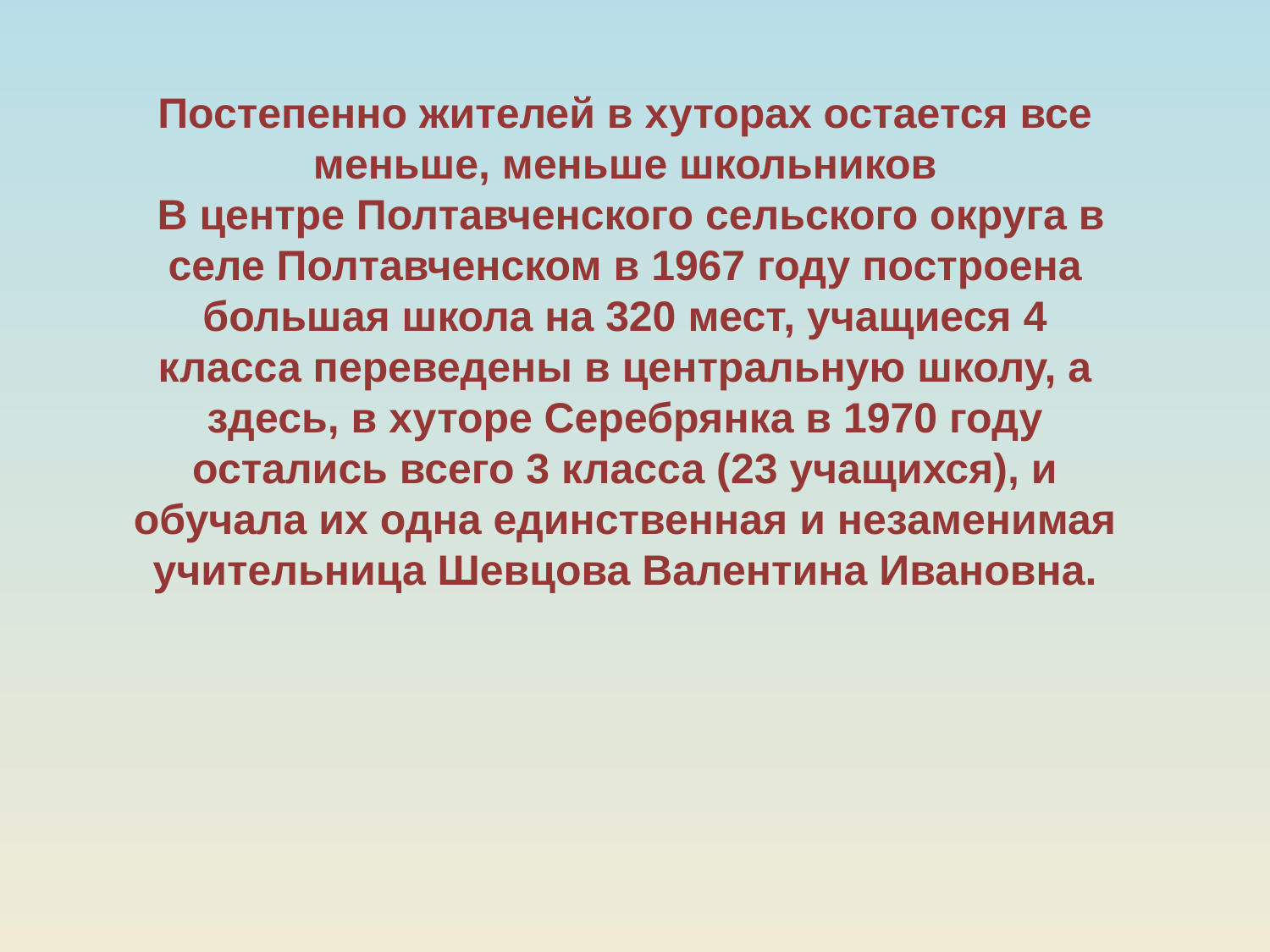

Постепенно жителей в хуторах остается все меньше, меньше школьников
 В центре Полтавченского сельского округа в селе Полтавченском в 1967 году построена большая школа на 320 мест, учащиеся 4 класса переведены в центральную школу, а здесь, в хуторе Серебрянка в 1970 году остались всего 3 класса (23 учащихся), и обучала их одна единственная и незаменимая учительница Шевцова Валентина Ивановна.